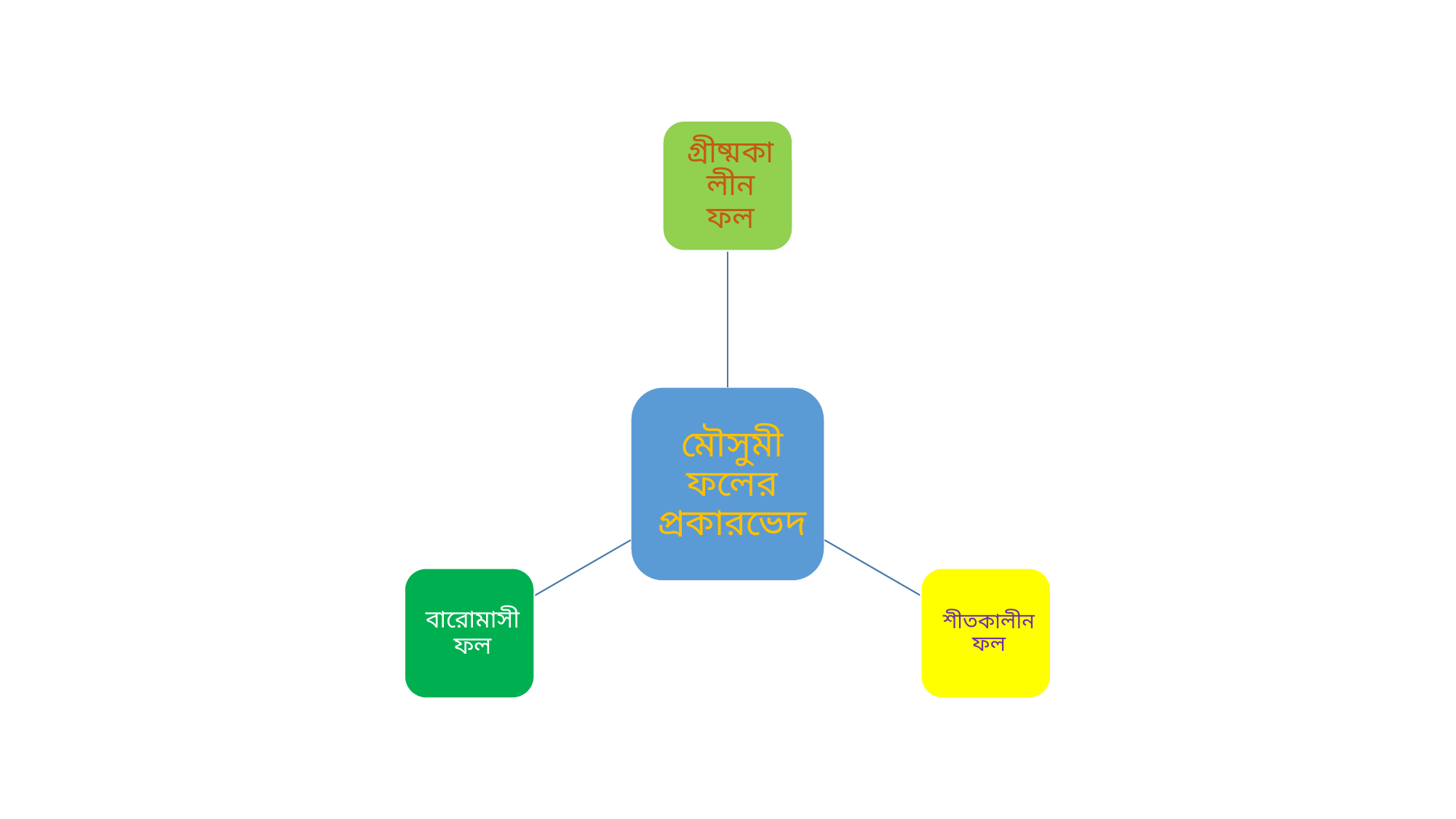

মৌসুমী ফলের প্রকারভেদ
গ্রীষ্মকালীন ফল
শীতকালীন ফল
বারোমাসী ফল